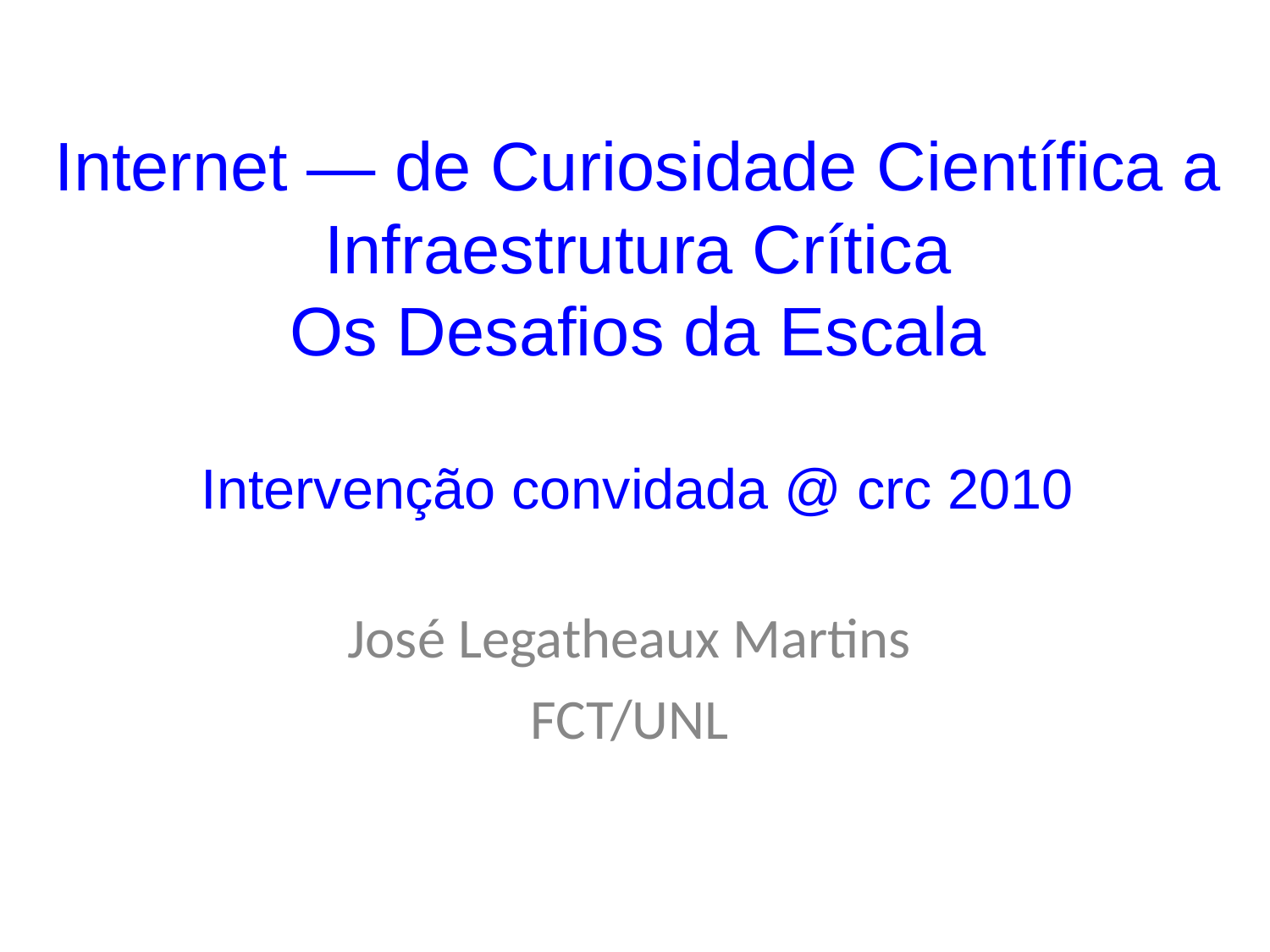

# Internet — de Curiosidade Científica a Infraestrutura Crítica Os Desafios da Escala Intervenção convidada @ crc 2010
José Legatheaux Martins
FCT/UNL